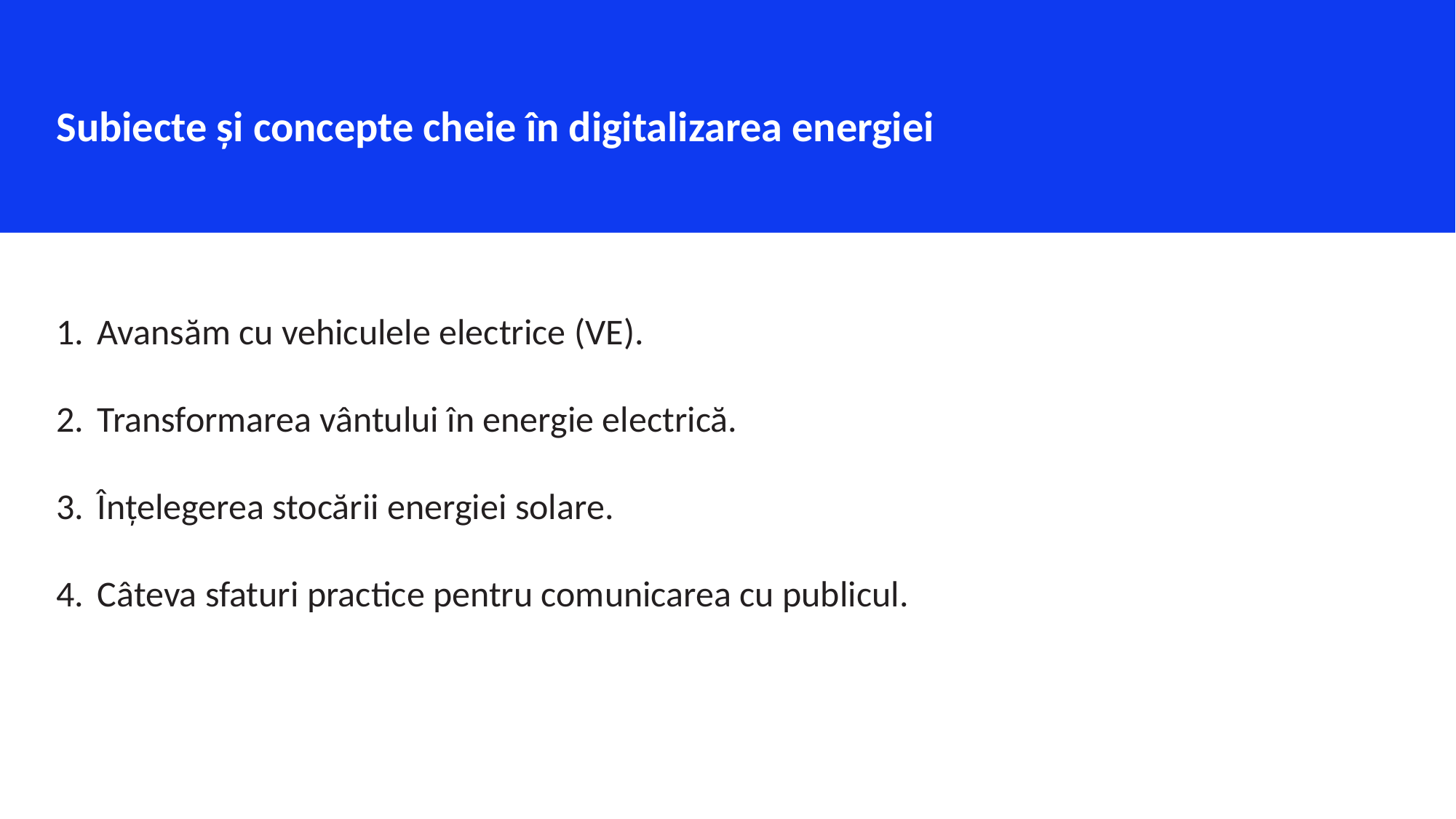

Subiecte și concepte cheie în digitalizarea energiei
Avansăm cu vehiculele electrice (VE).

Transformarea vântului în energie electrică.

Înțelegerea stocării energiei solare.

Câteva sfaturi practice pentru comunicarea cu publicul.